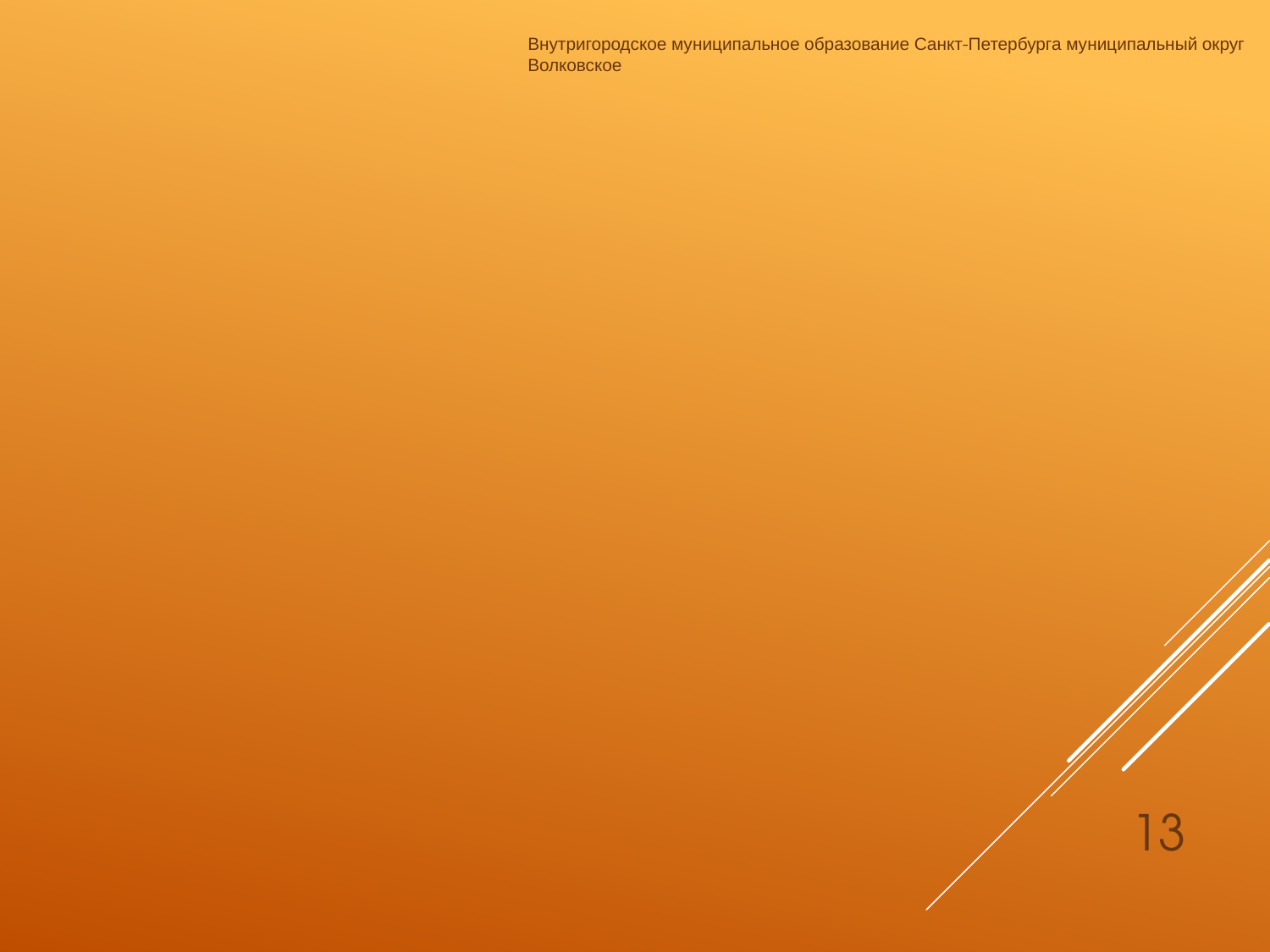

Внутригородское муниципальное образование Санкт-Петербурга муниципальный округ Волковское
13